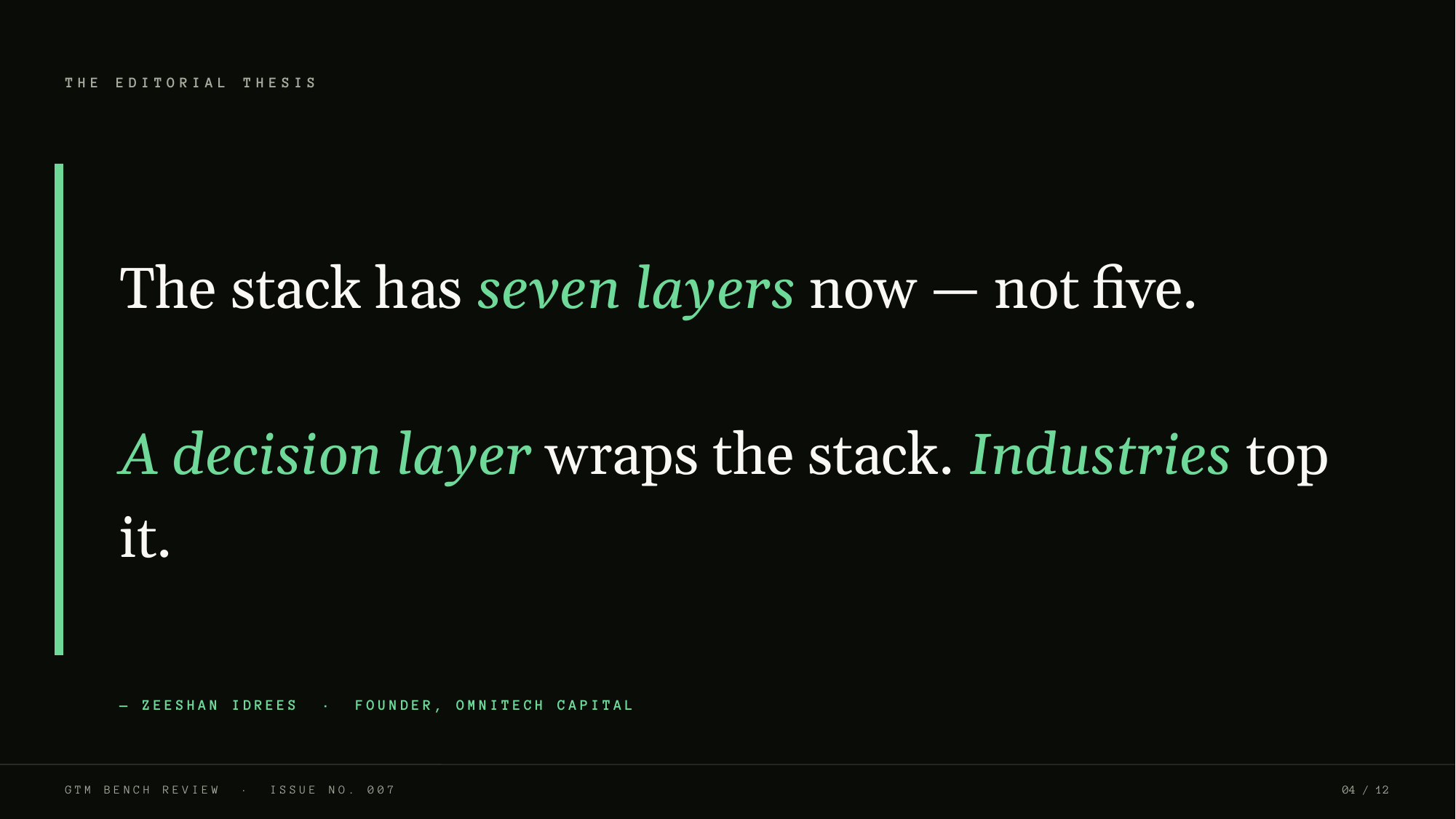

THE EDITORIAL THESIS

The stack has seven layers now — not five.

A decision layer wraps the stack. Industries top it.
— ZEESHAN IDREES  ·  FOUNDER, OMNITECH CAPITAL

GTM BENCH REVIEW  ·  ISSUE NO. 007
04 / 12